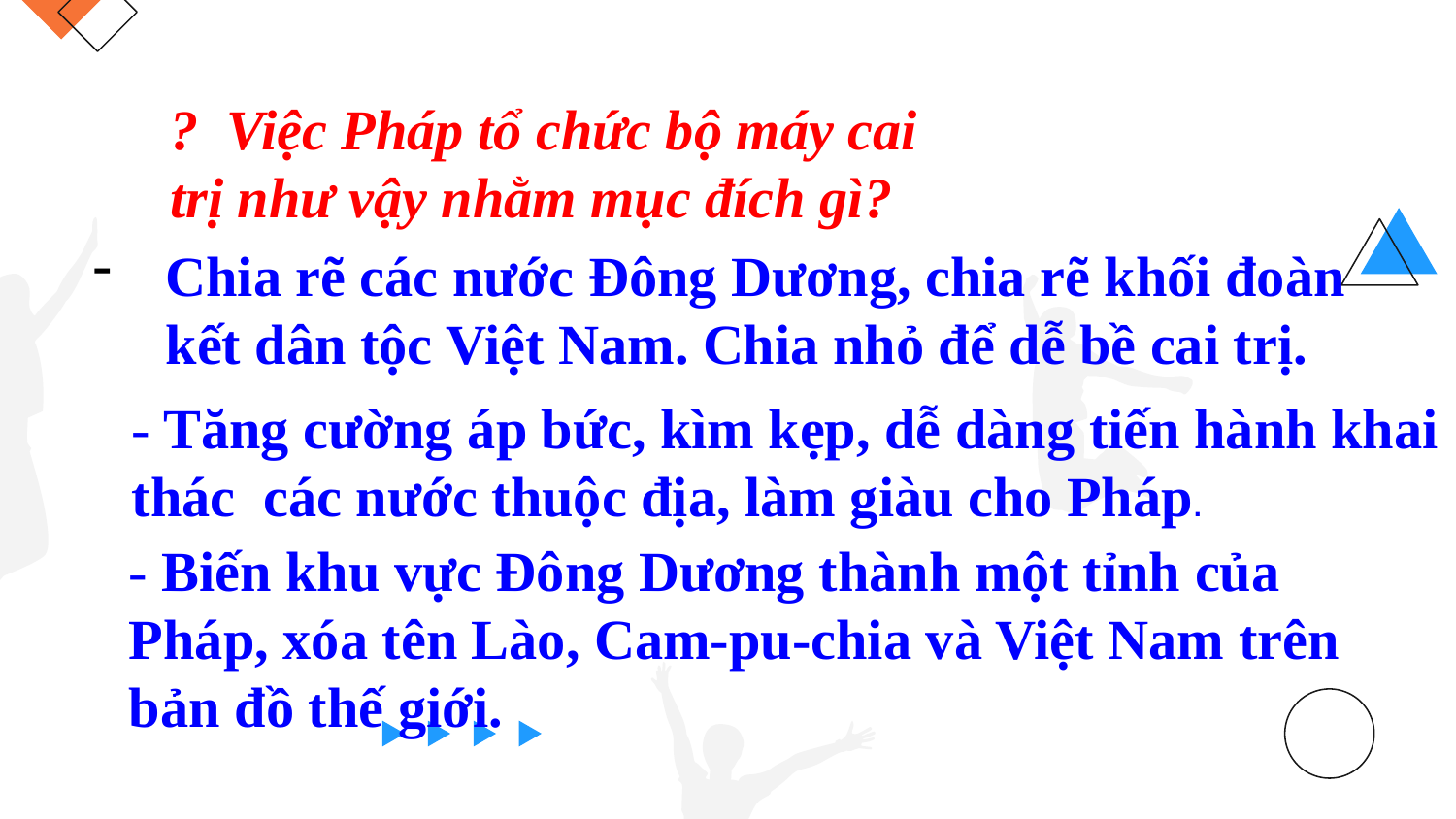

?  Việc Pháp tổ chức bộ máy cai trị như vậy nhằm mục đích gì?
#
Chia rẽ các nước Đông Dương, chia rẽ khối đoàn kết dân tộc Việt Nam. Chia nhỏ để dễ bề cai trị.
- Tăng cường áp bức, kìm kẹp, dễ dàng tiến hành khai thác  các nước thuộc địa, làm giàu cho Pháp.
- Biến khu vực Đông Dương thành một tỉnh của Pháp, xóa tên Lào, Cam-pu-chia và Việt Nam trên bản đồ thế giới.